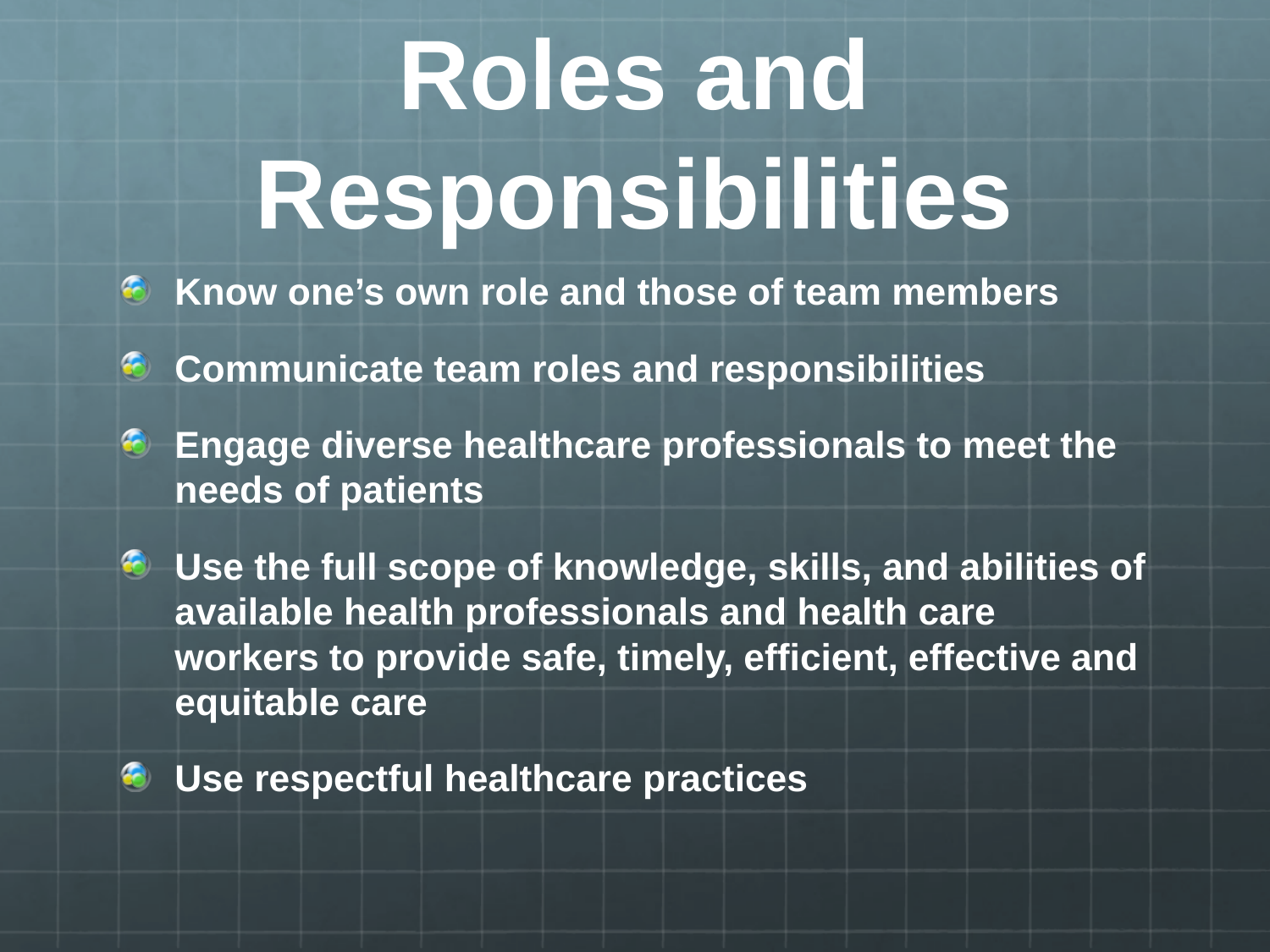

# Roles and Responsibilities
Know one’s own role and those of team members
Communicate team roles and responsibilities
Engage diverse healthcare professionals to meet the needs of patients
Use the full scope of knowledge, skills, and abilities of available health professionals and health care workers to provide safe, timely, efficient, effective and equitable care
Use respectful healthcare practices